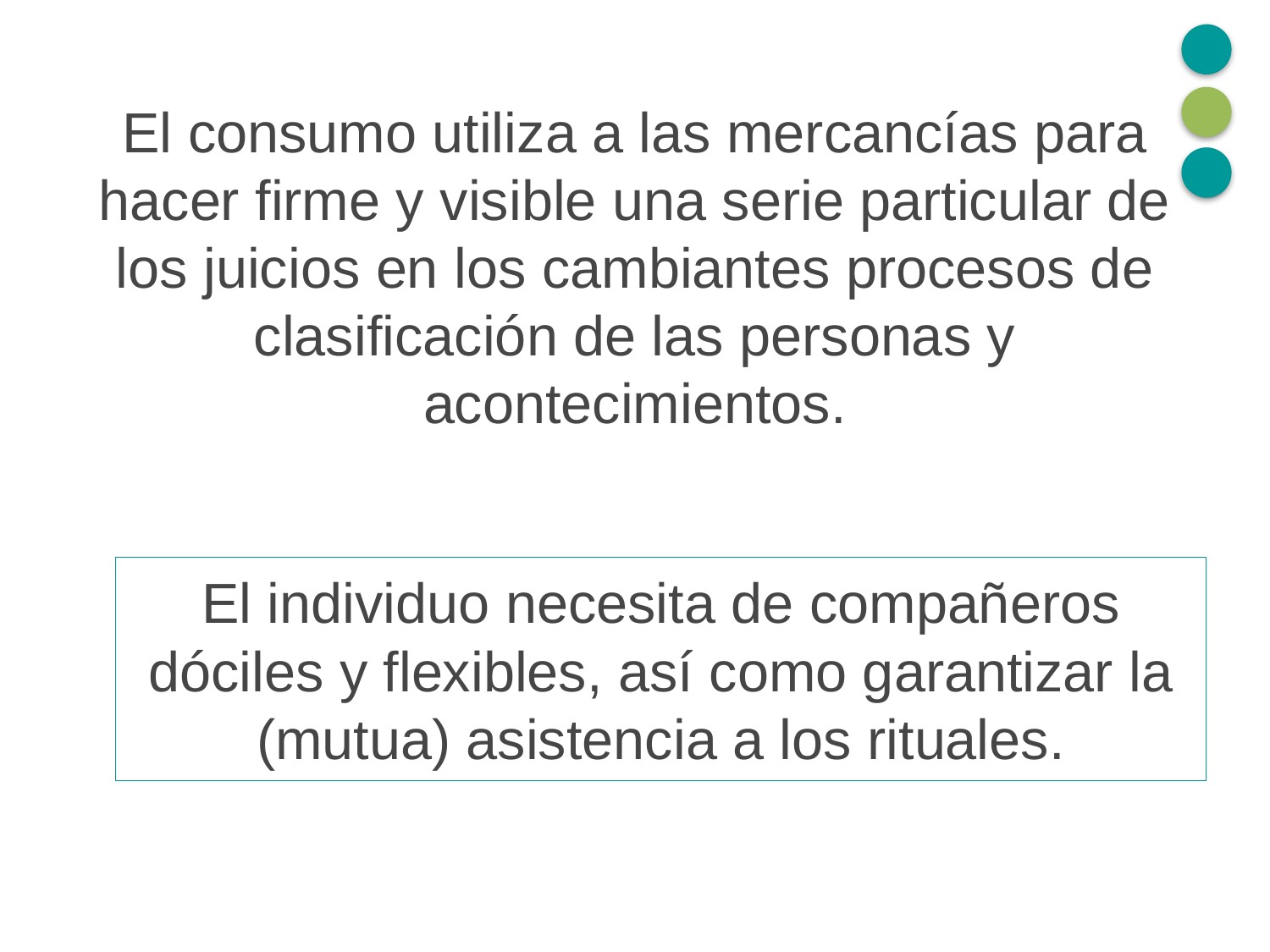

El consumo utiliza a las mercancías para hacer firme y visible una serie particular de los juicios en los cambiantes procesos de clasificación de las personas y acontecimientos.
El individuo necesita de compañeros dóciles y flexibles, así como garantizar la (mutua) asistencia a los rituales.